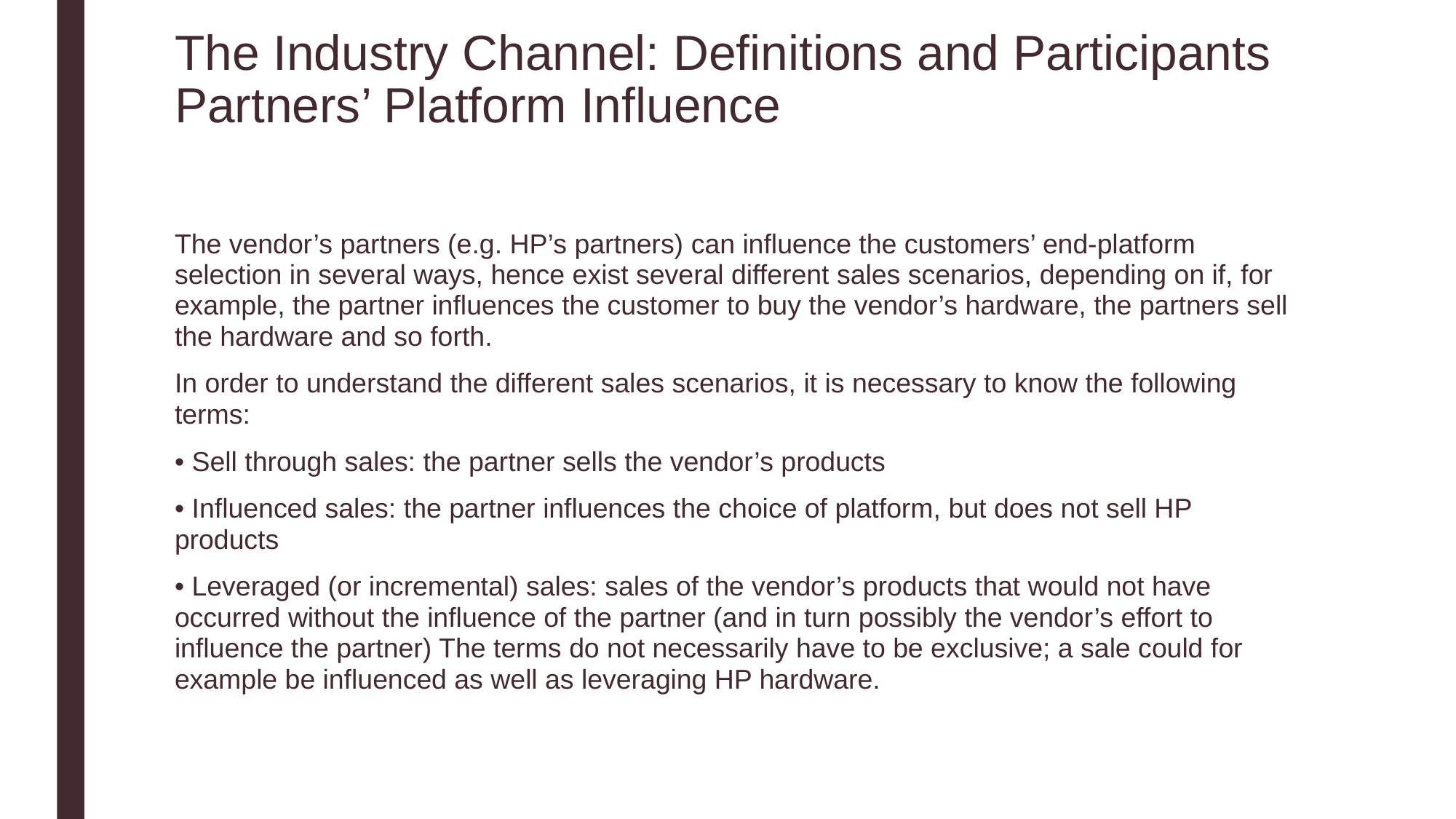

# The Industry Channel: Definitions and Participants Partners’ Platform Influence
The vendor’s partners (e.g. HP’s partners) can influence the customers’ end-platform selection in several ways, hence exist several different sales scenarios, depending on if, for example, the partner influences the customer to buy the vendor’s hardware, the partners sell the hardware and so forth.
In order to understand the different sales scenarios, it is necessary to know the following terms:
• Sell through sales: the partner sells the vendor’s products
• Influenced sales: the partner influences the choice of platform, but does not sell HP products
• Leveraged (or incremental) sales: sales of the vendor’s products that would not have occurred without the influence of the partner (and in turn possibly the vendor’s effort to influence the partner) The terms do not necessarily have to be exclusive; a sale could for example be influenced as well as leveraging HP hardware.